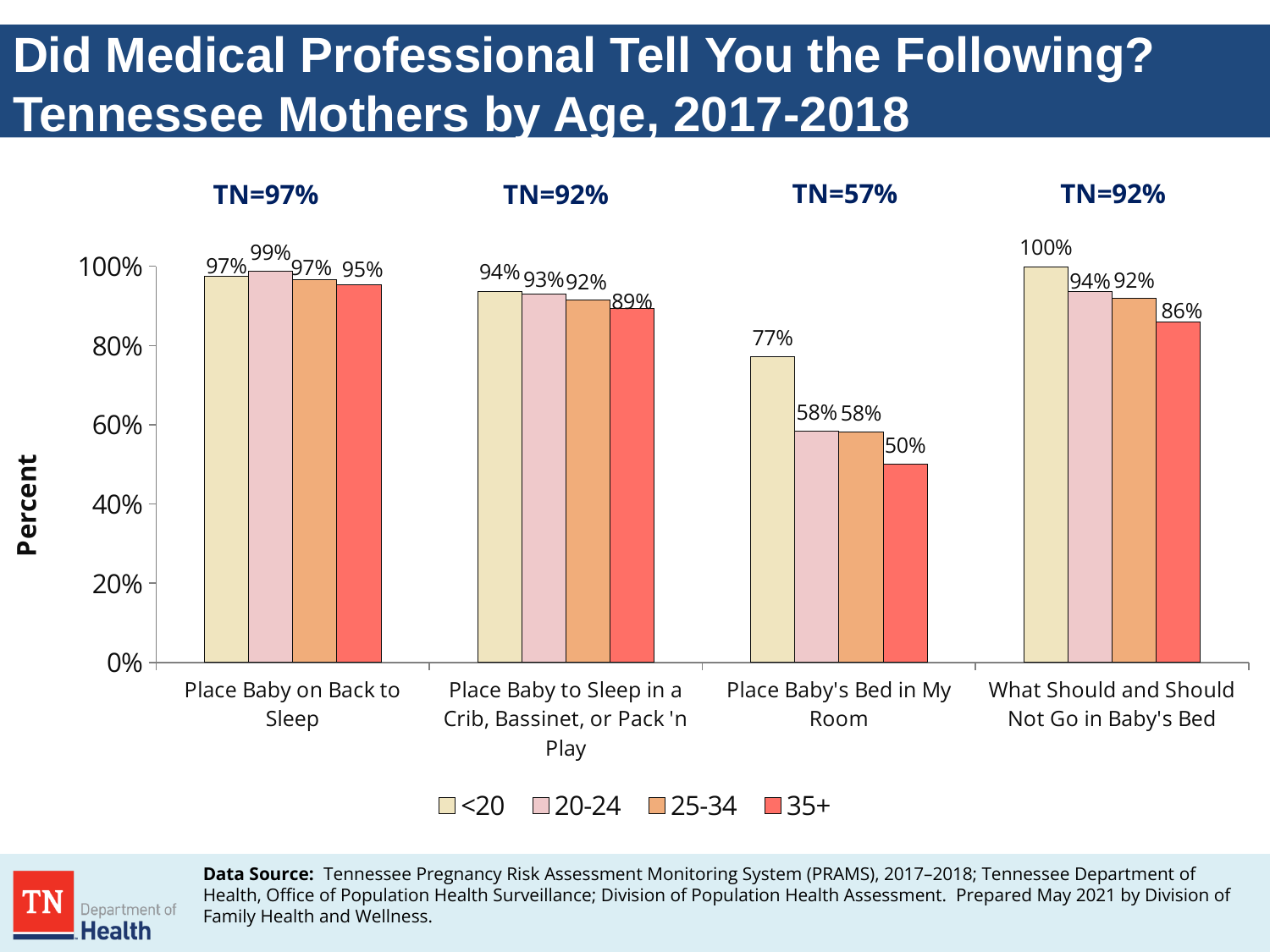

# Did Medical Professional Tell You the Following? Tennessee Mothers by Age, 2017-2018
TN=92%
TN=57%
TN=92%
TN=97%

### Chart

| Category | <20 | 20-24 | 25-34 | 35+ |
|---|---|---|---|---|
| Place Baby on Back to Sleep | 0.9739749999999999 | 0.986623 | 0.965079 | 0.9523480000000001 |
| Place Baby to Sleep in a Crib, Bassinet, or Pack 'n Play | 0.93598 | 0.930153 | 0.915407 | 0.893275 |
| Place Baby's Bed in My Room | 0.77098 | 0.5832970000000001 | 0.58117 | 0.49987299999999996 |
| What Should and Should Not Go in Baby's Bed | 0.998686 | 0.936558 | 0.919504 | 0.860202 |
Data Source:  Tennessee Pregnancy Risk Assessment Monitoring System (PRAMS), 2017–2018; Tennessee Department of Health, Office of Population Health Surveillance; Division of Population Health Assessment.  Prepared May 2021 by Division of Family Health and Wellness.